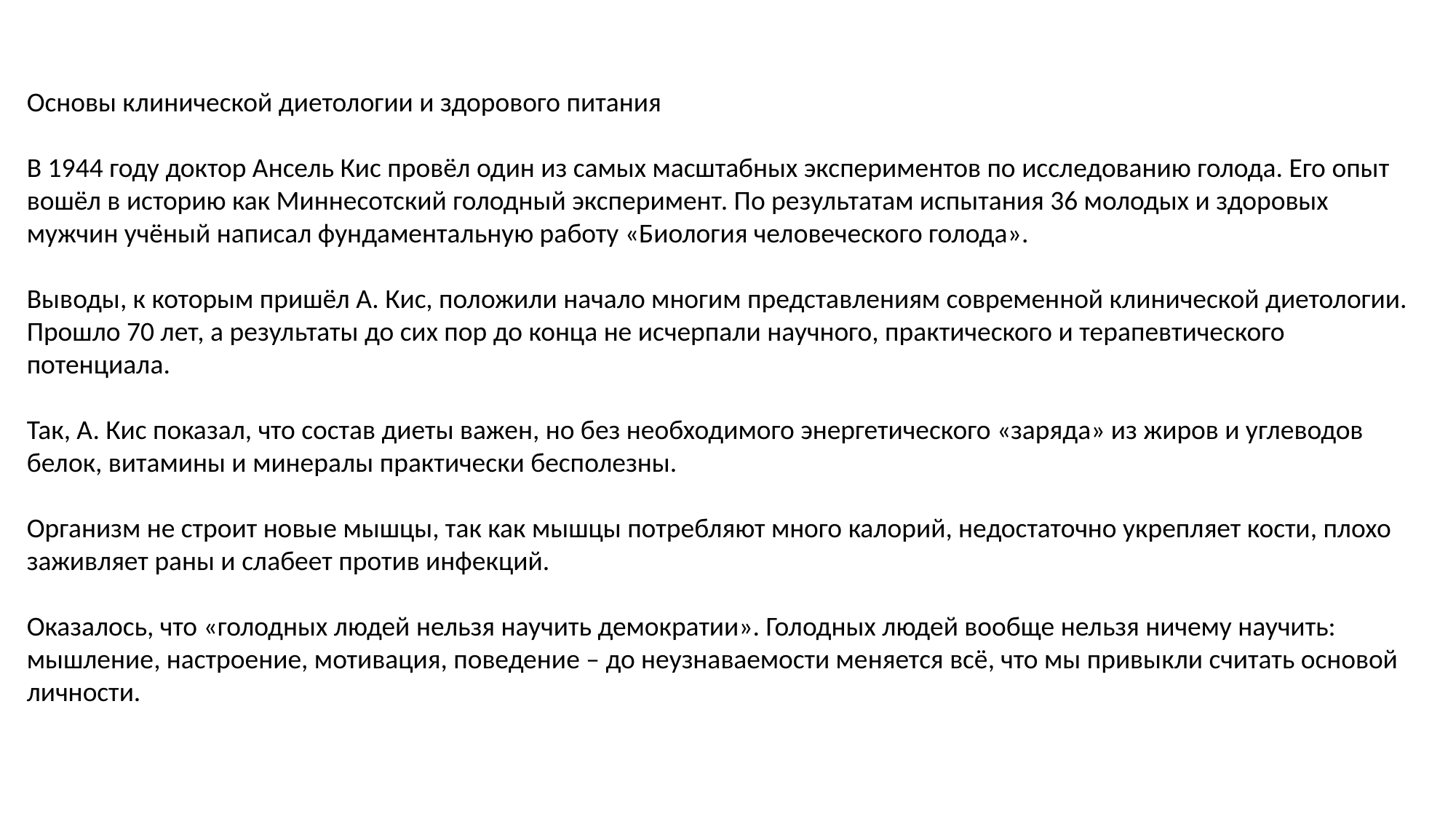

Основы клинической диетологии и здорового питания

В 1944 году доктор Ансель Кис провёл один из самых масштабных экспериментов по исследованию голода. Его опыт вошёл в историю как Миннесотский голодный эксперимент. По результатам испытания 36 молодых и здоровых мужчин учёный написал фундаментальную работу «Биология человеческого голода».

Выводы, к которым пришёл А. Кис, положили начало многим представлениям современной клинической диетологии. Прошло 70 лет, а результаты до сих пор до конца не исчерпали научного, практического и терапевтического потенциала.

Так, А. Кис показал, что состав диеты важен, но без необходимого энергетического «заряда» из жиров и углеводов белок, витамины и минералы практически бесполезны.

Организм не строит новые мышцы, так как мышцы потребляют много калорий, недостаточно укрепляет кости, плохо заживляет раны и слабеет против инфекций.

Оказалось, что «голодных людей нельзя научить демократии». Голодных людей вообще нельзя ничему научить: мышление, настроение, мотивация, поведение – до неузнаваемости меняется всё, что мы привыкли считать основой личности.